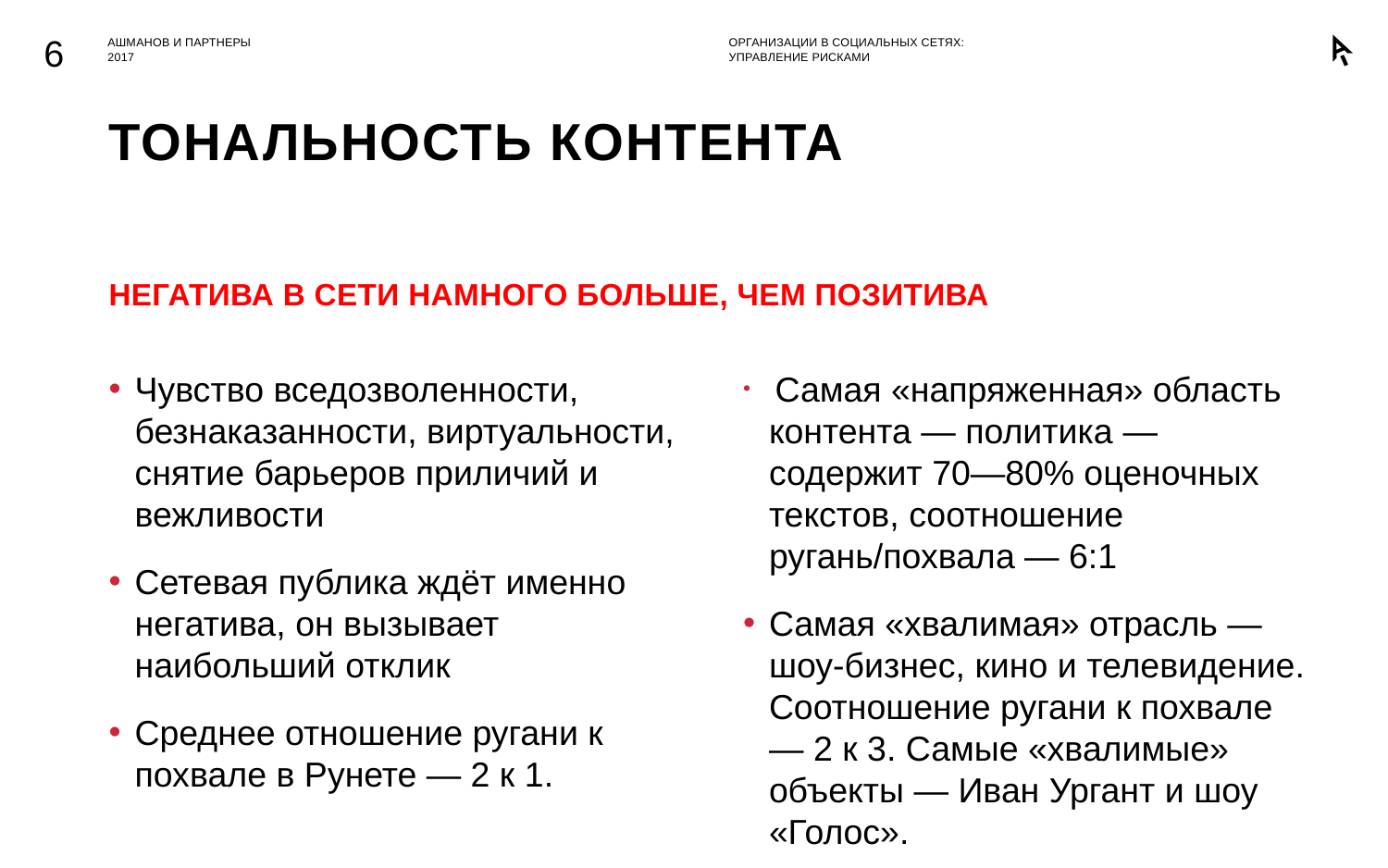

Организации в социальных сетях:
управление рисками
6
# Тональность контента
Негатива в сети намного больше, чем позитива
Чувство вседозволенности, безнаказанности, виртуальности, снятие барьеров приличий и вежливости
Сетевая публика ждёт именно негатива, он вызывает наибольший отклик
Среднее отношение ругани к похвале в Рунете — 2 к 1.

 Самая «напряженная» область контента — политика — содержит 70—80% оценочных текстов, соотношение ругань/похвала — 6:1
Самая «хвалимая» отрасль — шоу-бизнес, кино и телевидение. Соотношение ругани к похвале — 2 к 3. Самые «хвалимые» объекты — Иван Ургант и шоу «Голос».